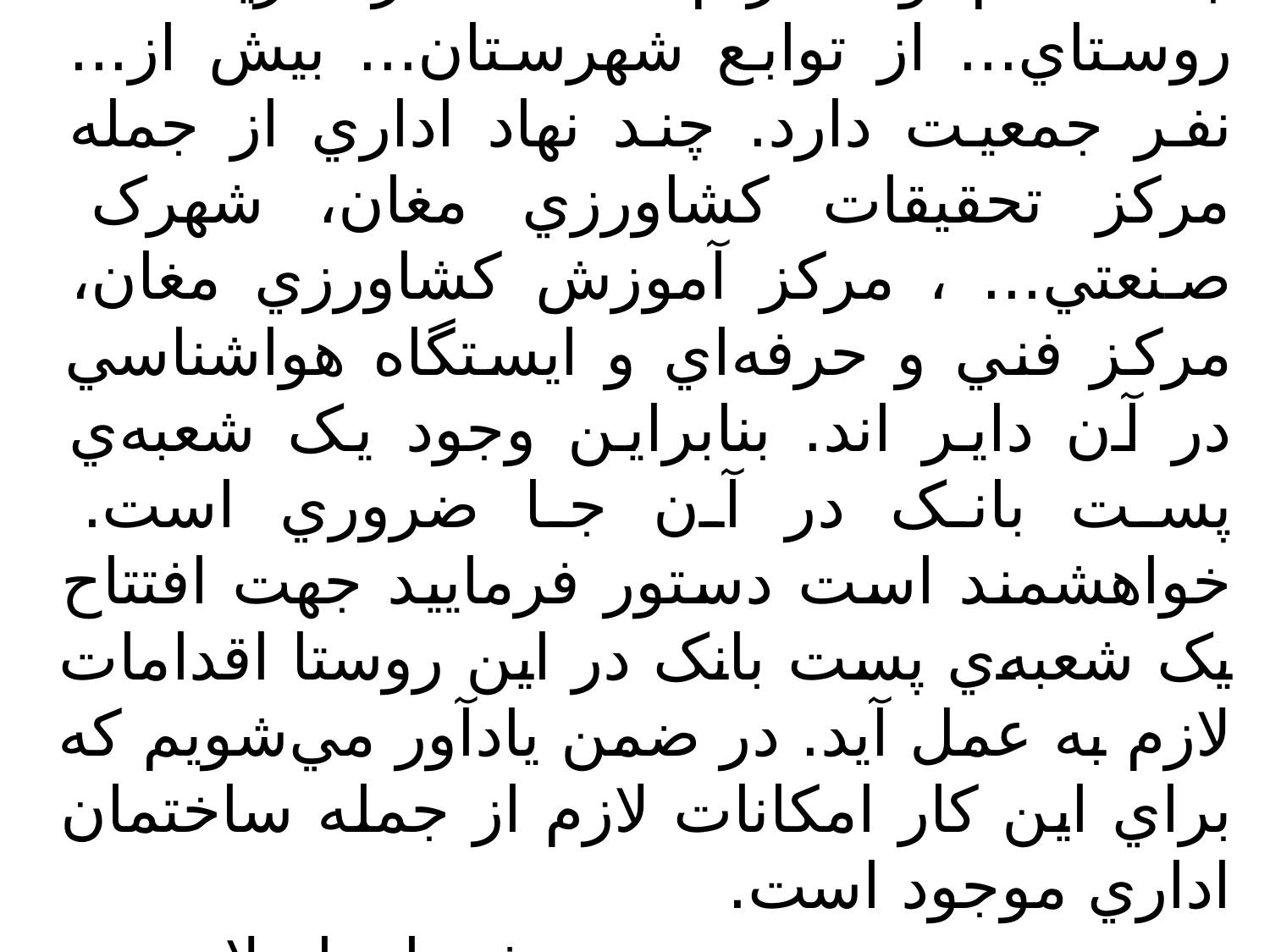

مديريت محترم کل پست بانک استان...
با سلام و احترام، استحضار داريد که روستاي... از توابع شهرستان... بيش از... نفر جمعيت دارد. چند نهاد اداري‌ از جمله مرکز تحقيقات کشاورزي مغان، شهرک صنعتي... ، مرکز آموزش کشاورزي مغان، مرکز فني و حرفه‌اي و ايستگاه هواشناسي در آن داير اند. بنابراين وجود يک شعبه‌ي پست بانک در آن جا ضروري است. خواهشمند است دستور فرماييد جهت افتتاح يک شعبه‌ي پست بانک در اين روستا اقدامات لازم به عمل آيد. در ضمن يادآور مي‌شويم که براي اين کار امکانات لازم از جمله ساختمان اداري موجود است.
شوراي اسلامي...